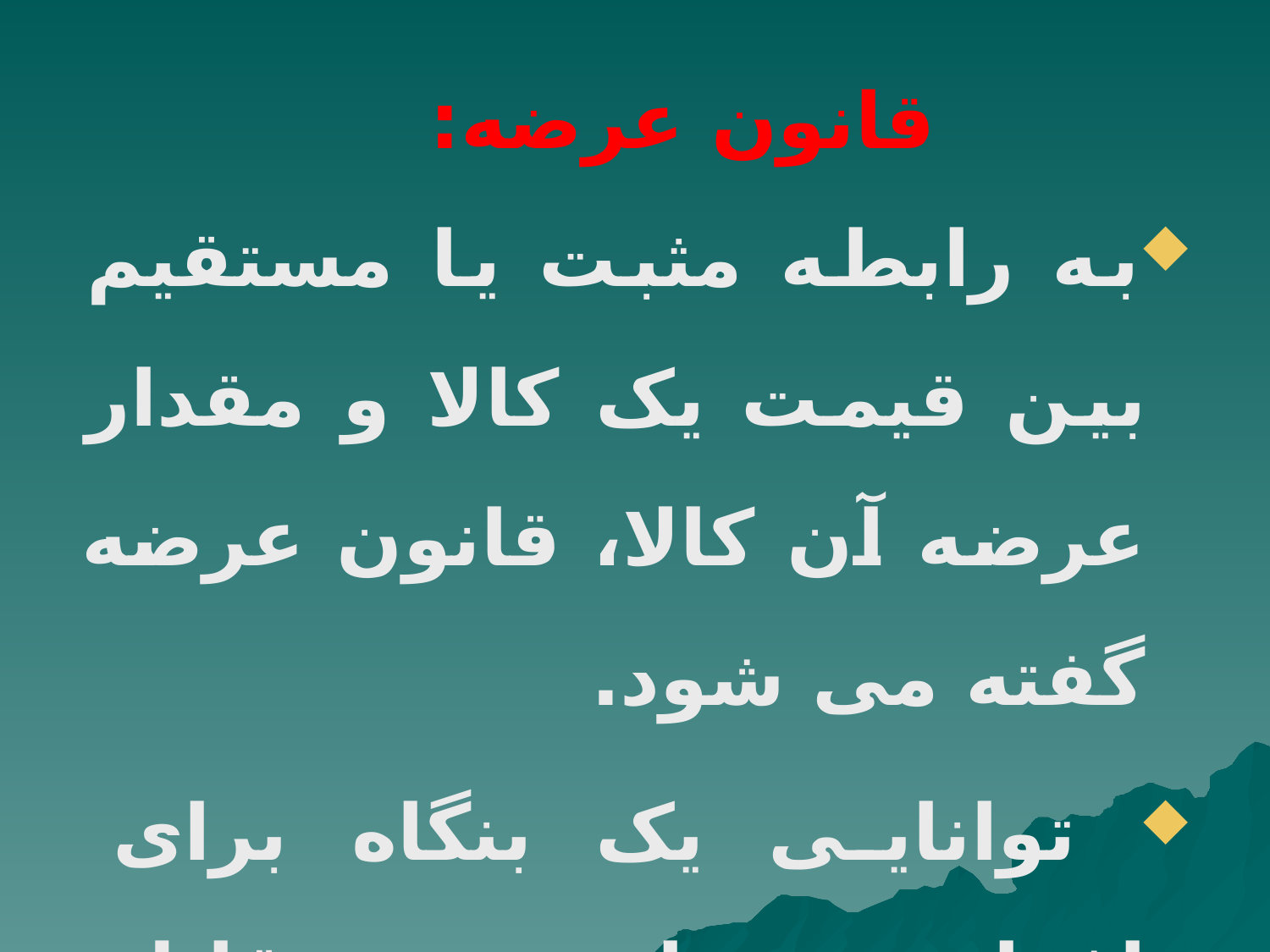

# قانون عرضه:
به رابطه مثبت یا مستقیم بین قیمت یک کالا و مقدار عرضه آن کالا، قانون عرضه گفته می شود.
 توانایی یک بنگاه برای افزایش تولید در مقابل افزایش قیمت محدود است .